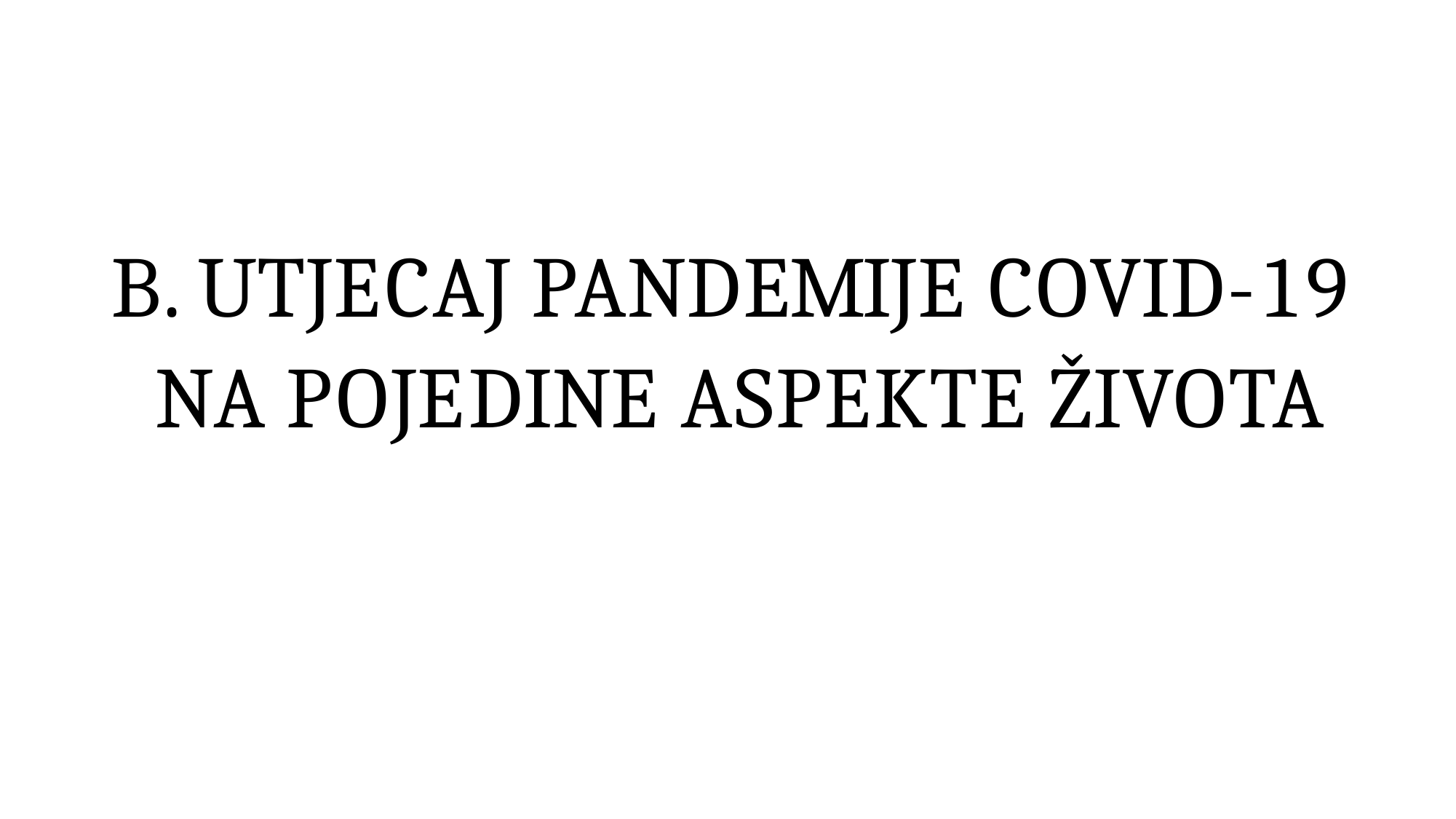

# B. UTJECAJ PANDEMIJE COVID-19  NA POJEDINE ASPEKTE ŽIVOTA